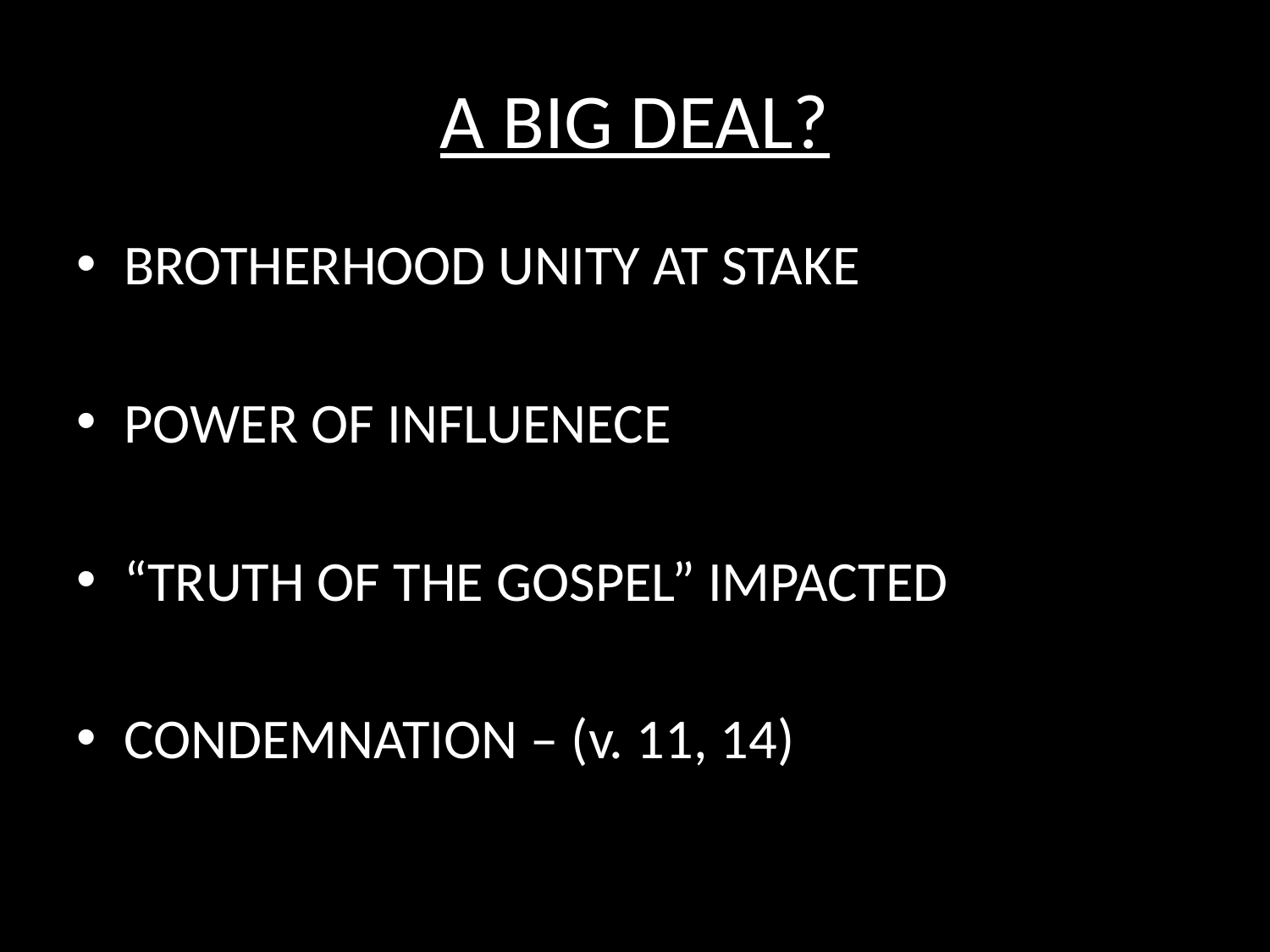

# A BIG DEAL?
BROTHERHOOD UNITY AT STAKE

POWER OF INFLUENECE

“TRUTH OF THE GOSPEL” IMPACTED

CONDEMNATION – (v. 11, 14)